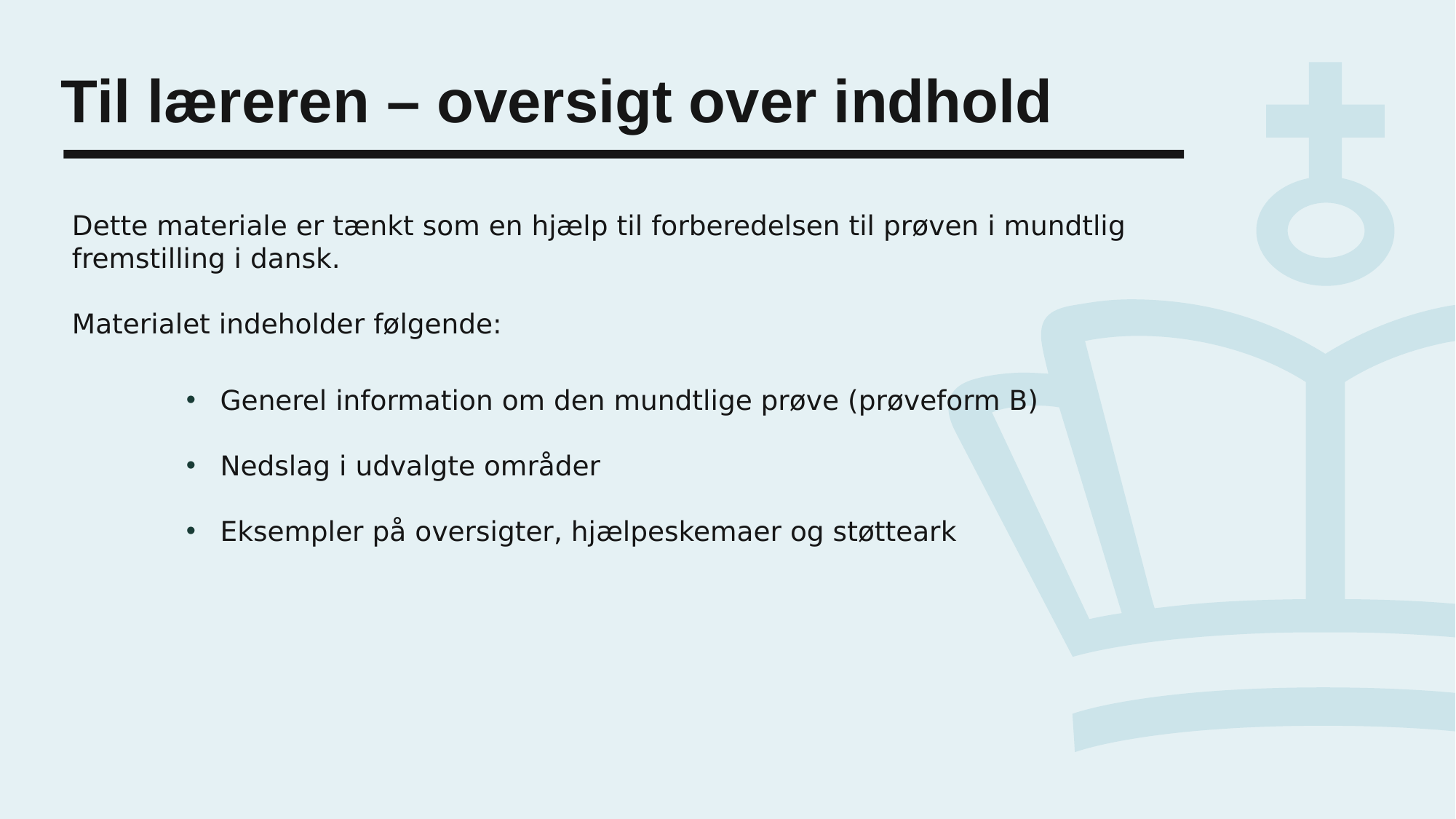

# Til læreren – oversigt over indhold

Dette materiale er tænkt som en hjælp til forberedelsen til prøven i mundtlig fremstilling i dansk.

Materialet indeholder følgende:

Generel information om den mundtlige prøve (prøveform B)

Nedslag i udvalgte områder

Eksempler på oversigter, hjælpeskemaer og støtteark